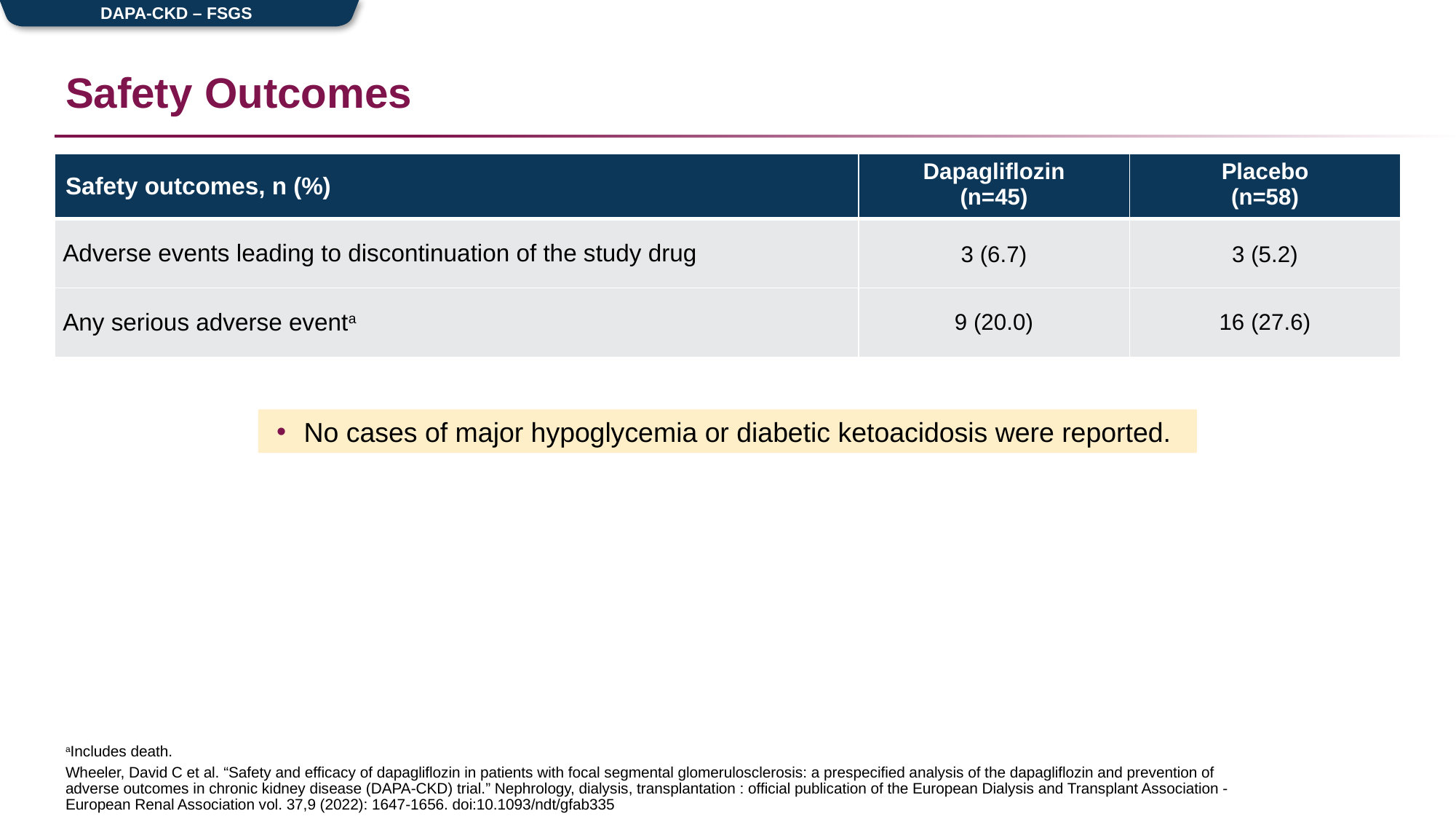

DAPA-CKD – FSGS

# Safety Outcomes
| Safety outcomes, n (%) | Dapagliflozin (n=45) | Placebo (n=58) |
| --- | --- | --- |
| Adverse events leading to discontinuation of the study drug | 3 (6.7) | 3 (5.2) |
| Any serious adverse eventa | 9 (20.0) | 16 (27.6) |
No cases of major hypoglycemia or diabetic ketoacidosis were reported.
aIncludes death.
Wheeler, David C et al. “Safety and efficacy of dapagliflozin in patients with focal segmental glomerulosclerosis: a prespecified analysis of the dapagliflozin and prevention of adverse outcomes in chronic kidney disease (DAPA-CKD) trial.” Nephrology, dialysis, transplantation : official publication of the European Dialysis and Transplant Association - European Renal Association vol. 37,9 (2022): 1647-1656. doi:10.1093/ndt/gfab335